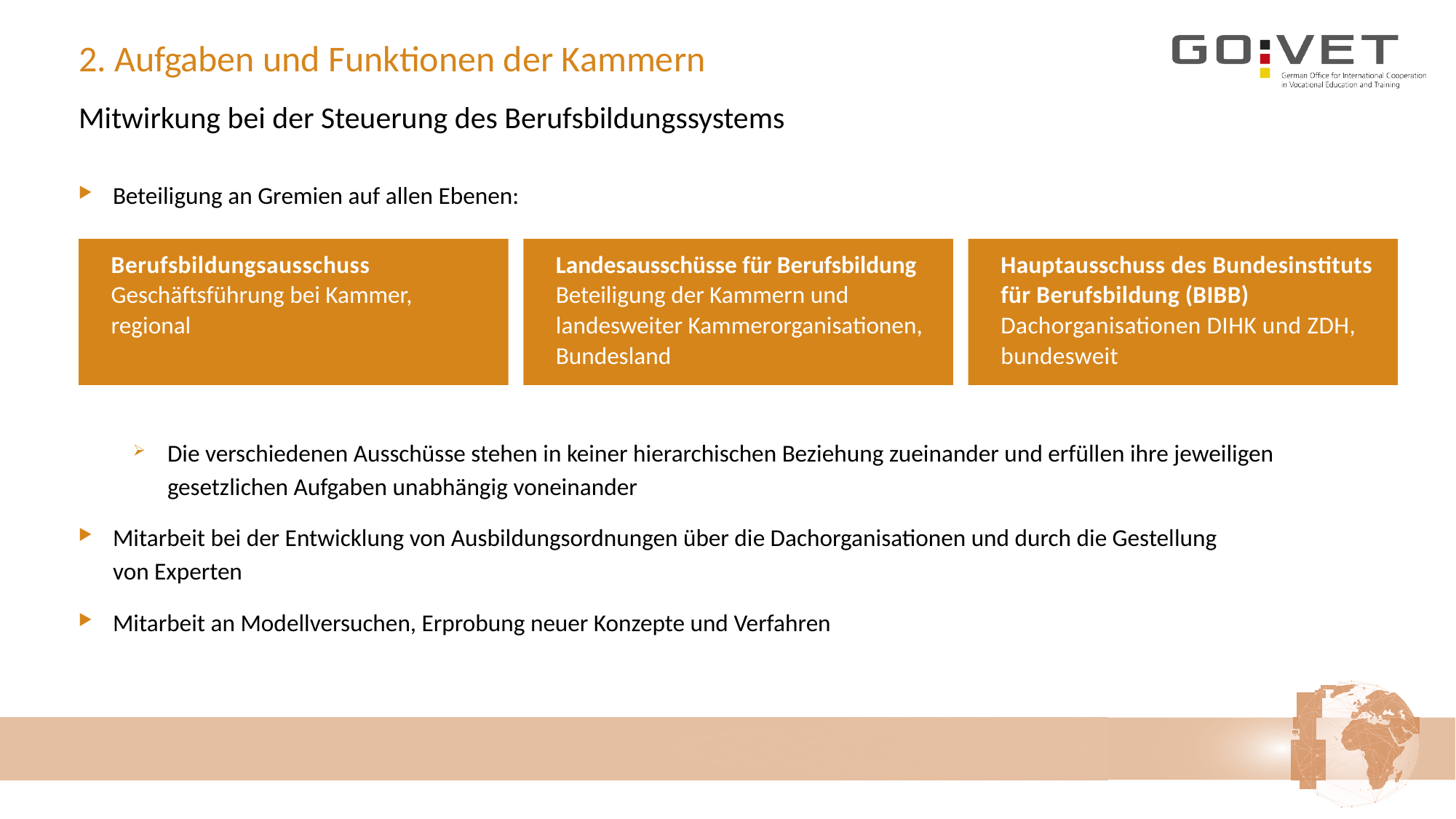

# 2. Aufgaben und Funktionen der Kammern
Mitwirkung bei der Steuerung des Berufsbildungssystems
Beteiligung an Gremien auf allen Ebenen:

Die verschiedenen Ausschüsse stehen in keiner hierarchischen Beziehung zueinander und erfüllen ihre jeweiligen gesetzlichen Aufgaben unabhängig voneinander
Mitarbeit bei der Entwicklung von Ausbildungsordnungen über die Dachorganisationen und durch die Gestellung
von Experten
Mitarbeit an Modellversuchen, Erprobung neuer Konzepte und Verfahren
	Berufsbildungsausschuss
Geschäftsführung bei Kammer, regional
	Landesausschüsse für Berufsbildung
Beteiligung der Kammern und landesweiter Kammerorganisationen, Bundesland
	Hauptausschuss des Bundesinstituts für Berufsbildung (BIBB)
Dachorganisationen DIHK und ZDH, bundesweit